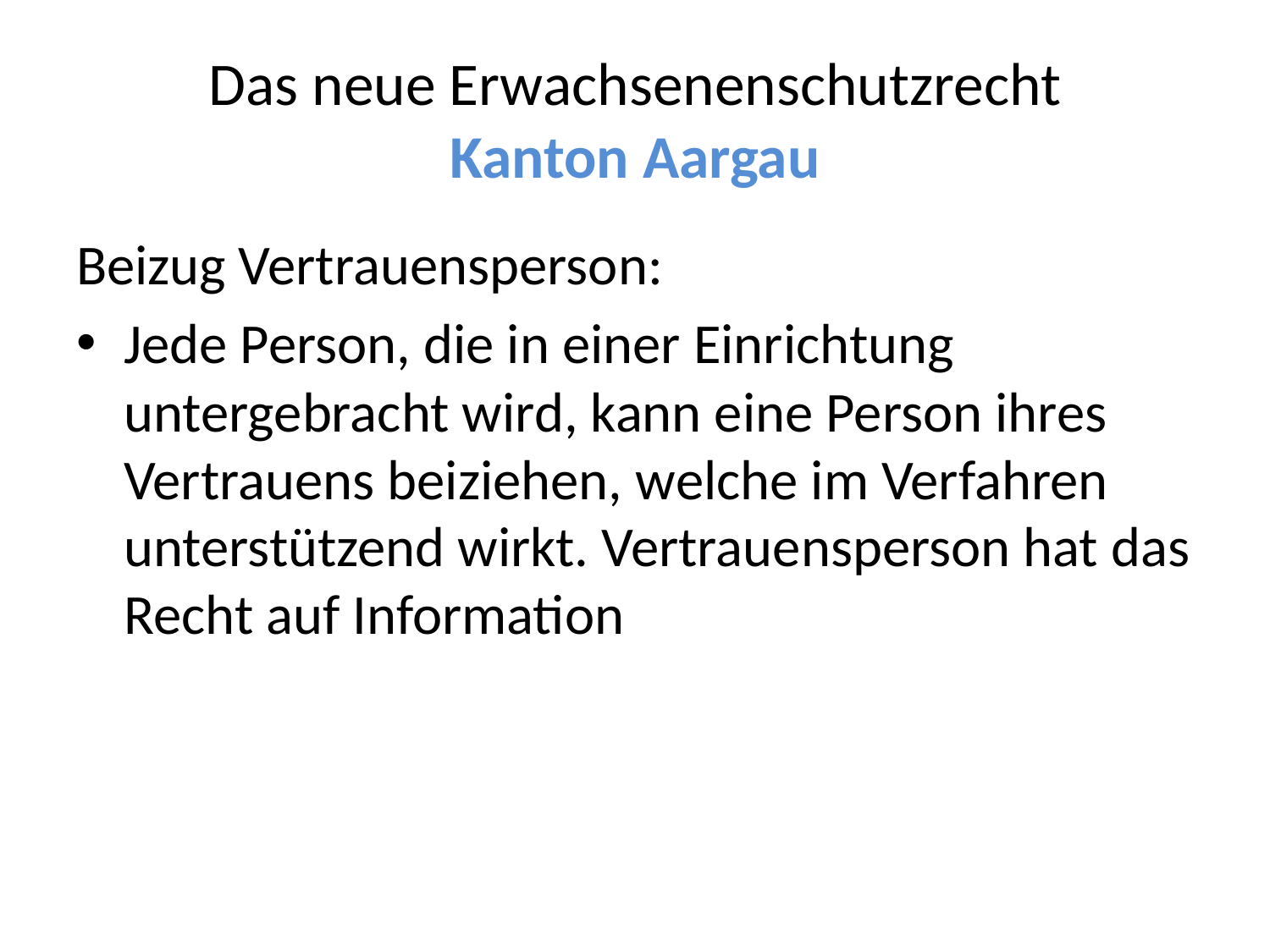

# Das neue Erwachsenenschutzrecht Kanton Aargau
Beizug Vertrauensperson:
Jede Person, die in einer Einrichtung untergebracht wird, kann eine Person ihres Vertrauens beiziehen, welche im Verfahren unterstützend wirkt. Vertrauensperson hat das Recht auf Information